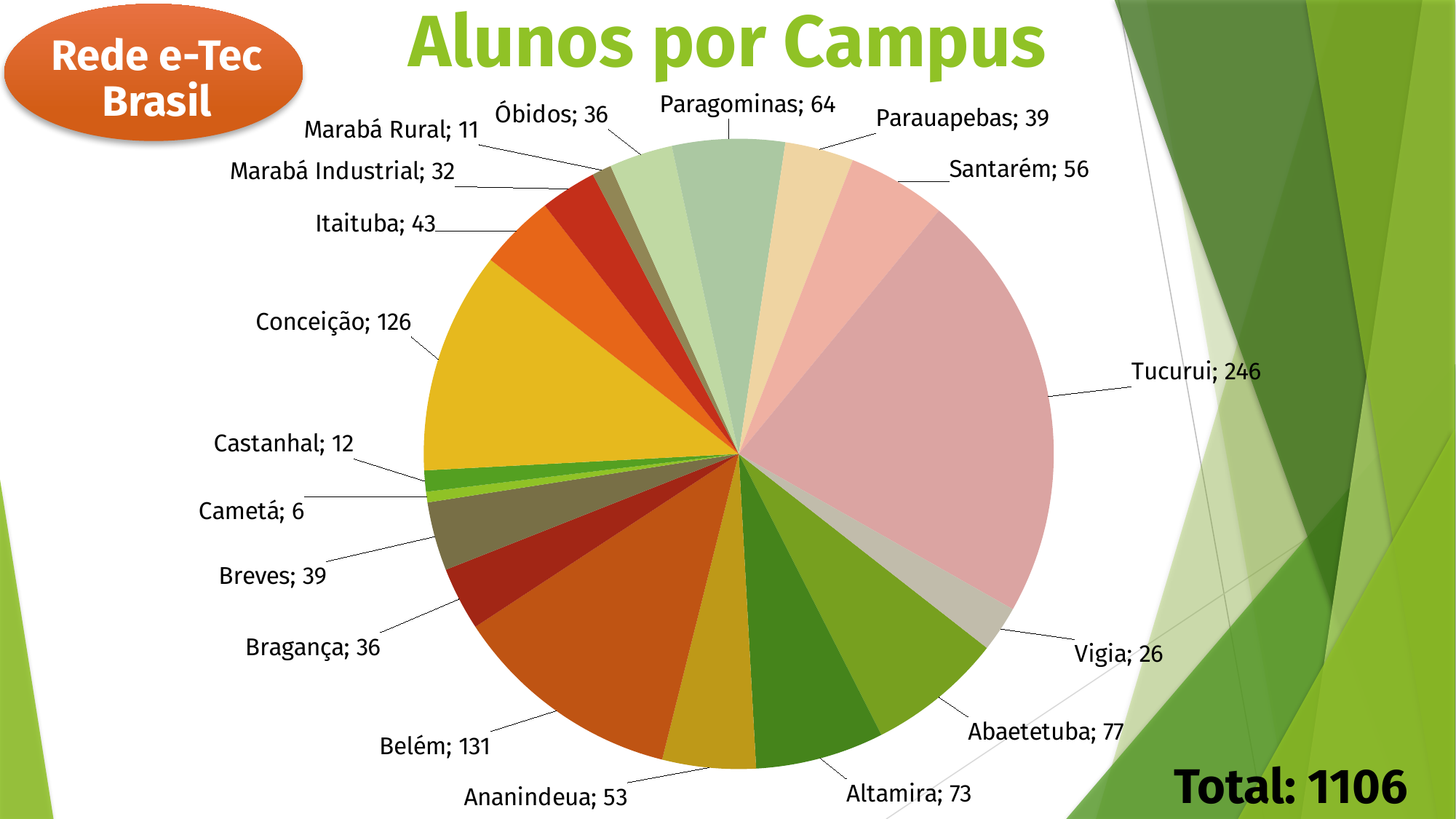

Alunos por Campus

Rede e-Tec Brasil

### Chart

| Category | Total |
|---|---|
| Abaetetuba | 77.0 |
| Altamira | 73.0 |
| Ananindeua | 53.0 |
| Belém | 131.0 |
| Bragança | 36.0 |
| Breves | 39.0 |
| Cametá | 6.0 |
| Castanhal | 12.0 |
| Conceição | 126.0 |
| Itaituba | 43.0 |
| Marabá Industrial | 32.0 |
| Marabá Rural | 11.0 |
| Óbidos | 36.0 |
| Paragominas | 64.0 |
| Parauapebas | 39.0 |
| Santarém | 56.0 |
| Tucurui | 246.0 |
| Vigia | 26.0 |
Total: 1106